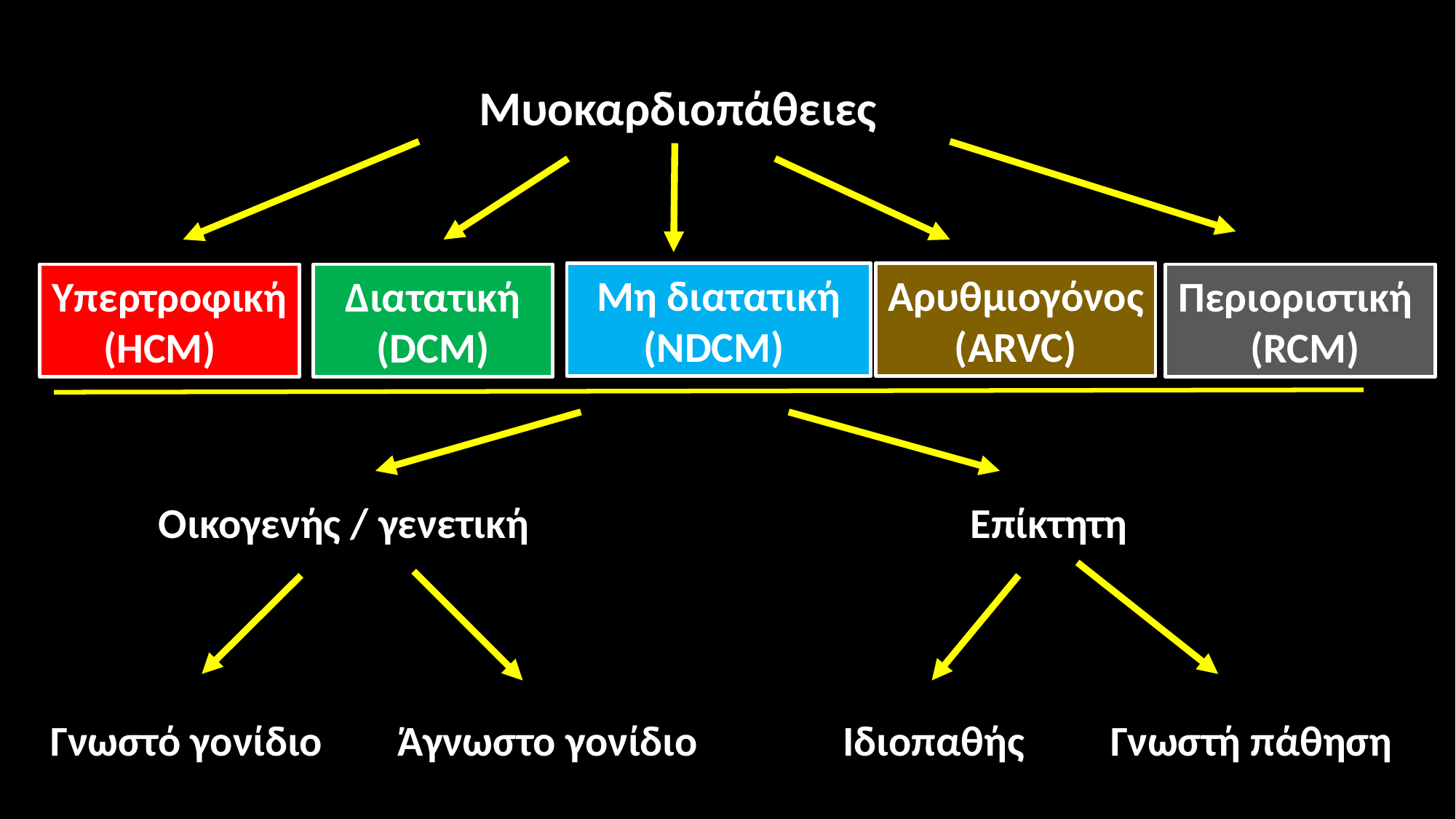

Μυοκαρδιοπάθειες
Αρυθμιογόνος (ARVC)
Μη διατατική (NDCM)
Υπερτροφική (ΗCM)
Διατατική (DCM)
Περιοριστική   (RCM)
Οικογενής / γενετική
Επίκτητη
Γνωστό γονίδιο
Άγνωστο γονίδιο
Ιδιοπαθήςς
Γνωστή πάθηση